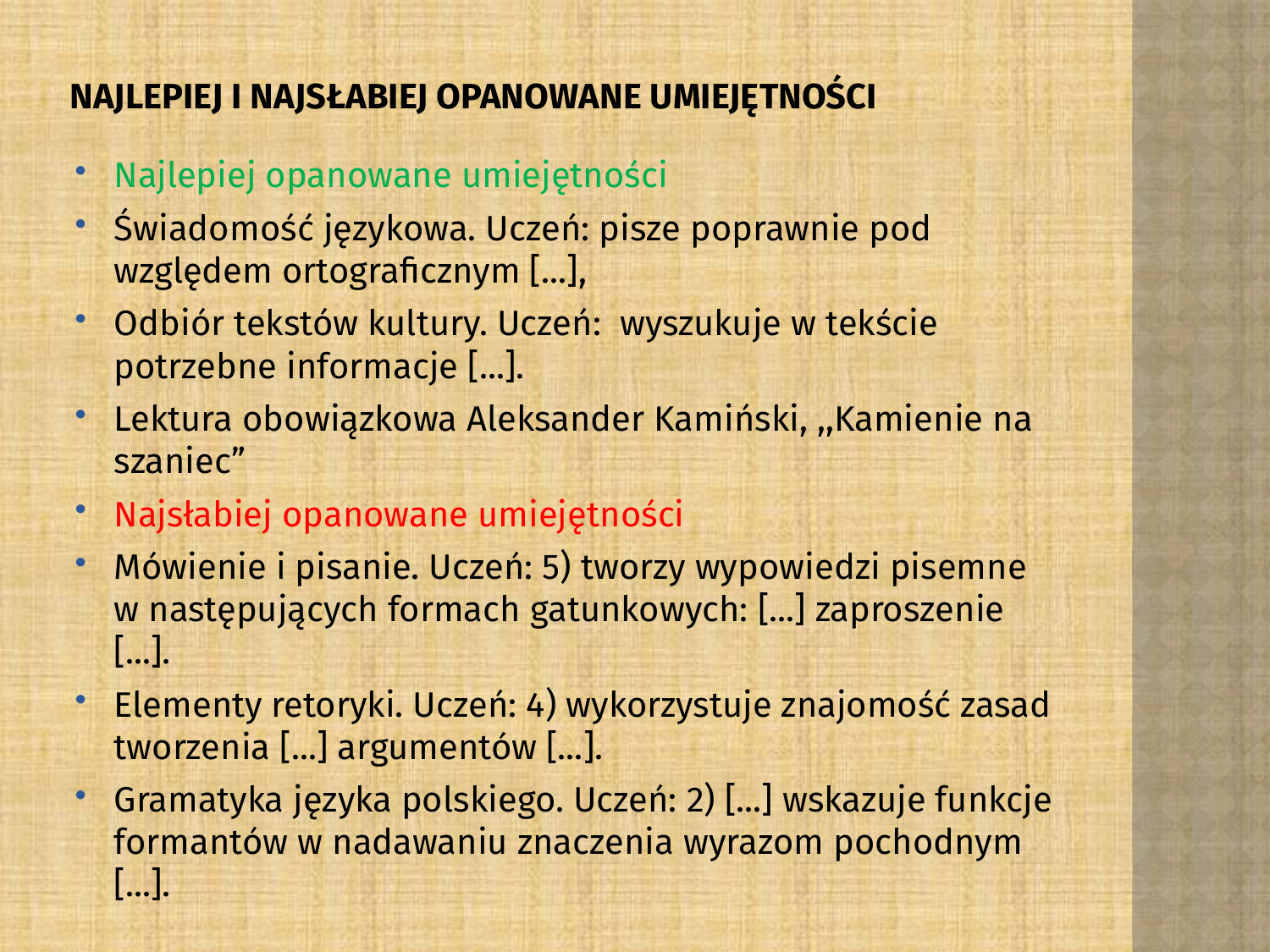

# Najlepiej i najsłabiej opanowane umiejętności
Najlepiej opanowane umiejętności
Świadomość językowa. Uczeń: pisze poprawnie pod względem ortograficznym [...],
Odbiór tekstów kultury. Uczeń:  wyszukuje w tekście potrzebne informacje [...].
Lektura obowiązkowa Aleksander Kamiński, ,,Kamienie na szaniec”
Najsłabiej opanowane umiejętności
Mówienie i pisanie. Uczeń: 5) tworzy wypowiedzi pisemne w następujących formach gatunkowych: [...] zaproszenie [...].
Elementy retoryki. Uczeń: 4) wykorzystuje znajomość zasad tworzenia [...] argumentów [...].
Gramatyka języka polskiego. Uczeń: 2) [...] wskazuje funkcje formantów w nadawaniu znaczenia wyrazom pochodnym [...].